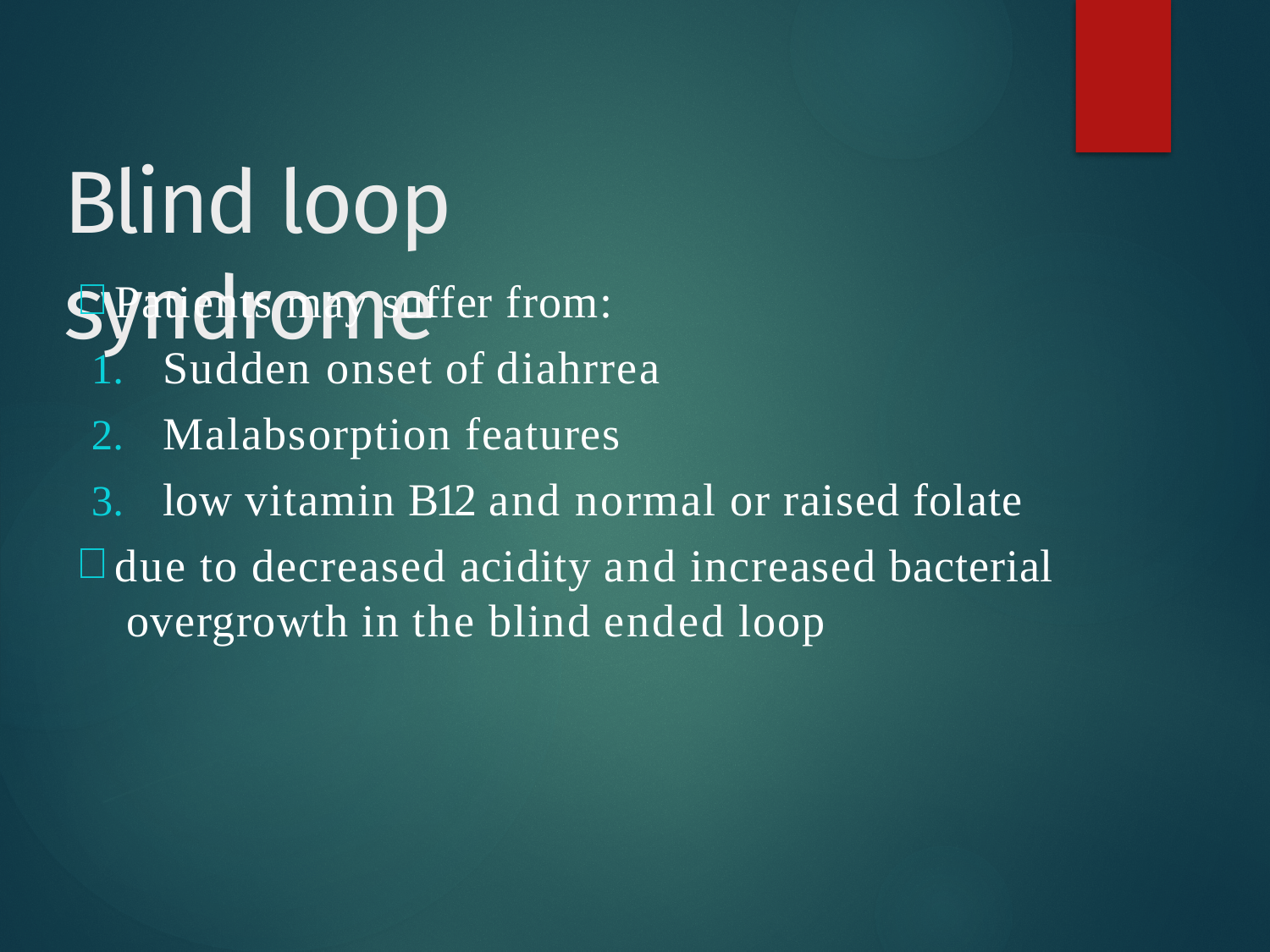

# Blind loop syndrome
Patients may suffer from:
Sudden onset of diahrrea
Malabsorption features
low vitamin B12 and normal or raised folate
due to decreased acidity and increased bacterial  overgrowth in the blind ended loop